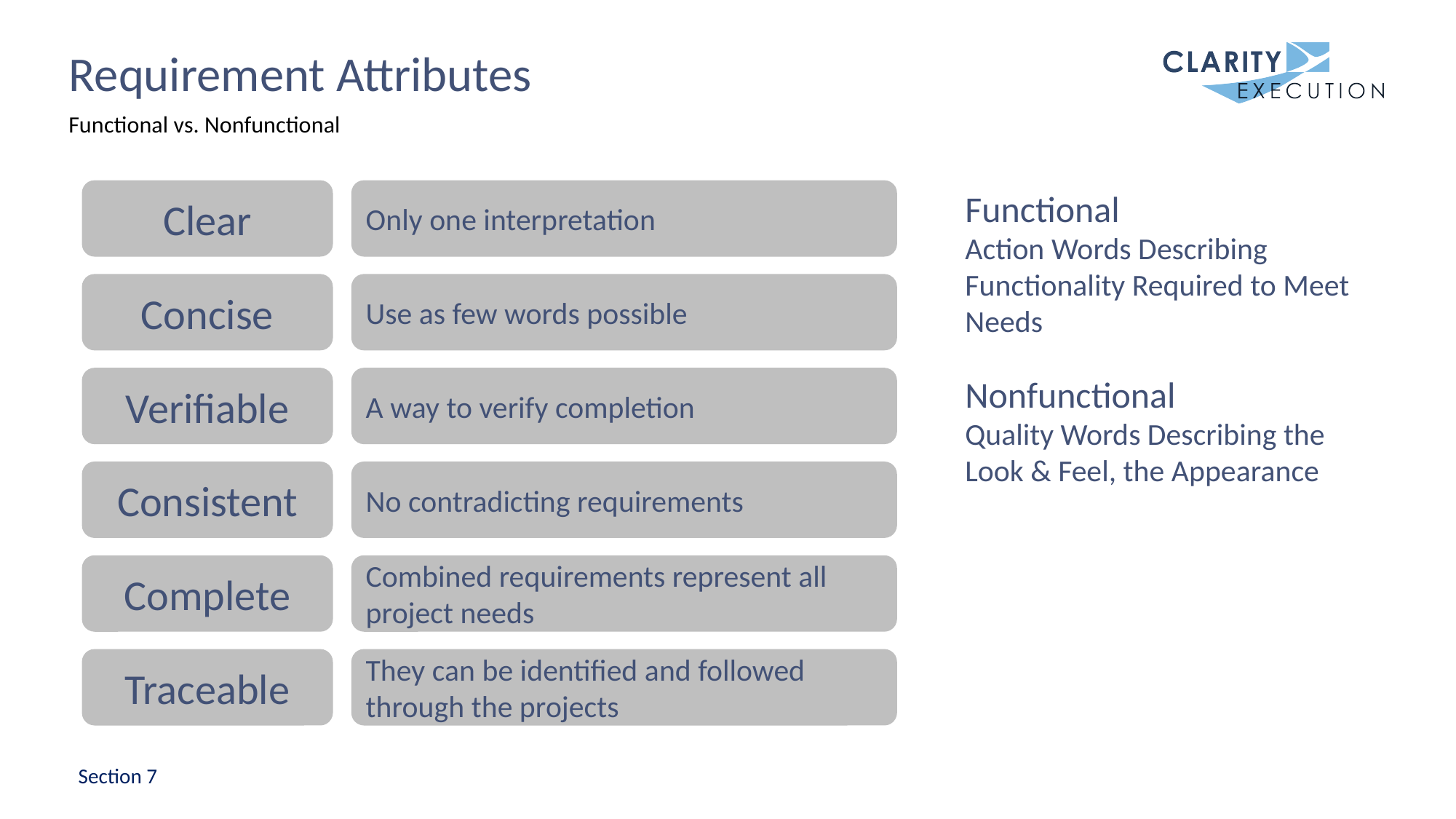

# Requirement Attributes
Functional vs. Nonfunctional
Clear
Only one interpretation
Concise
Use as few words possible
Verifiable
A way to verify completion
Consistent
No contradicting requirements
Complete
Combined requirements represent all  project needs
Traceable
They can be identified and followed through the projects
Functional
Action Words Describing Functionality Required to Meet Needs

Nonfunctional
Quality Words Describing the Look & Feel, the Appearance
Section 7